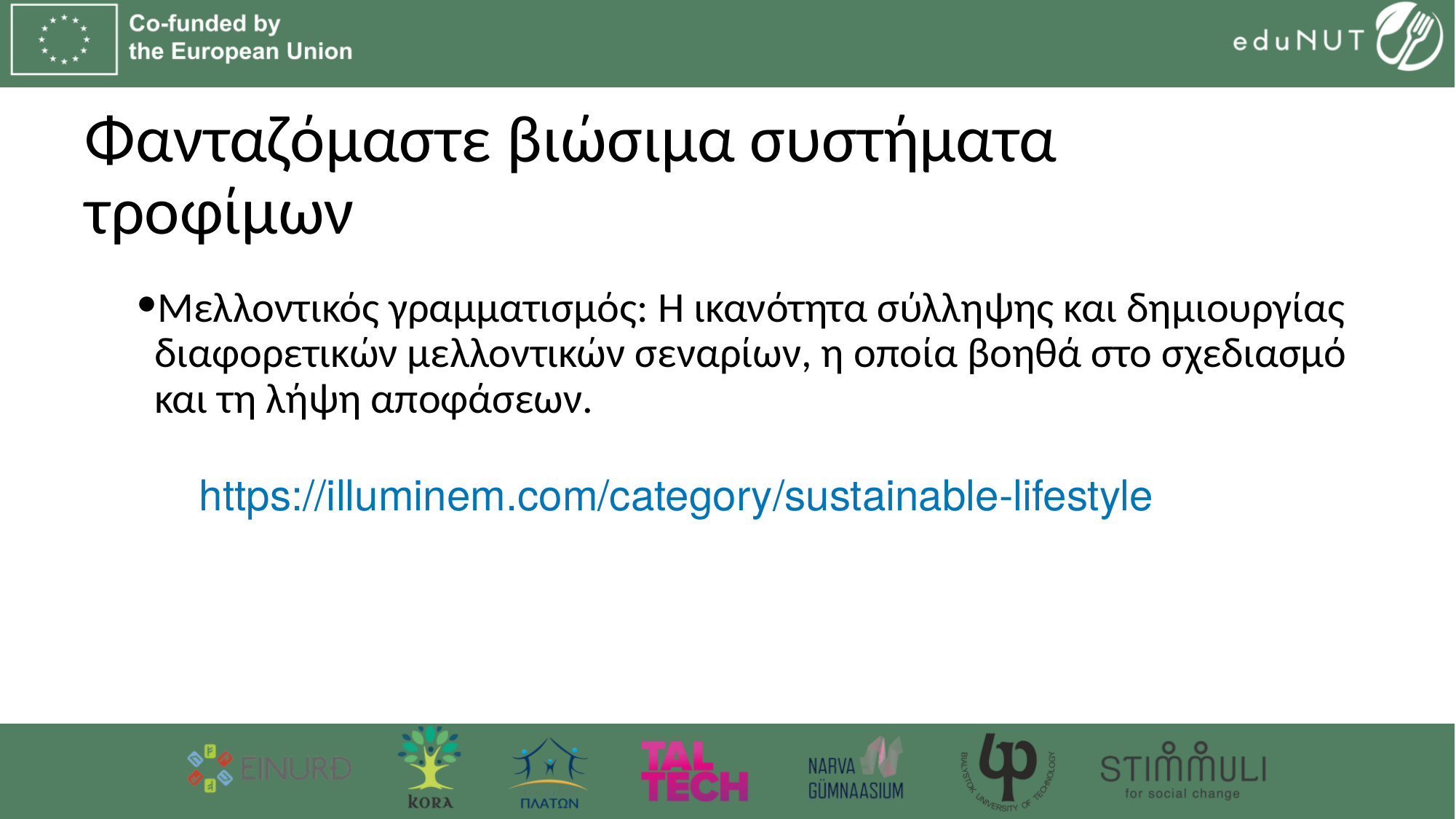

# Φανταζόμαστε βιώσιμα συστήματα τροφίμων
Μελλοντικός γραμματισμός: Η ικανότητα σύλληψης και δημιουργίας διαφορετικών μελλοντικών σεναρίων, η οποία βοηθά στο σχεδιασμό και τη λήψη αποφάσεων.

https://illuminem.com/category/sustainable-lifestyle